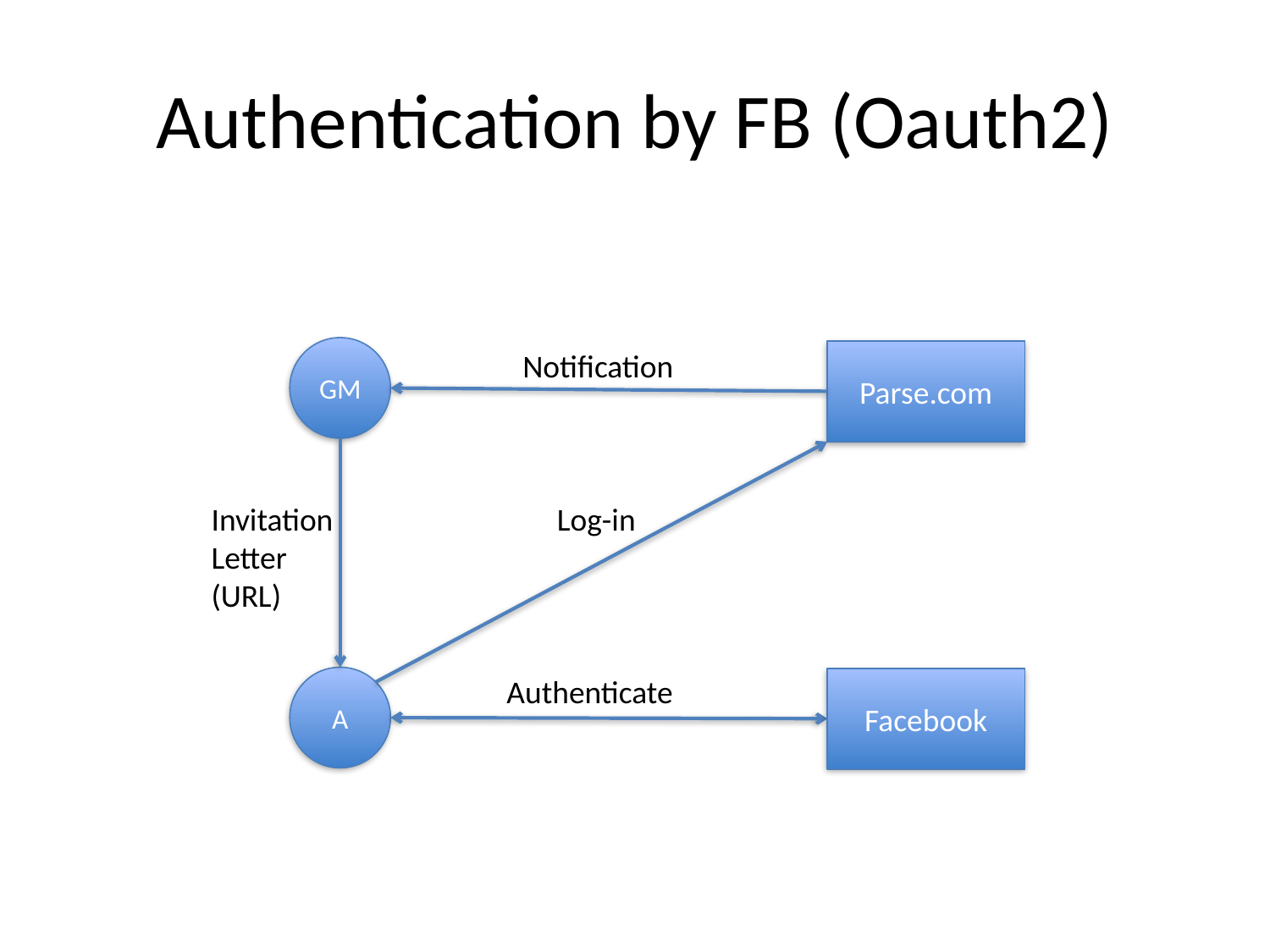

# Authentication by FB (Oauth2)
GM
Notification
Parse.com
Invitation
Letter
(URL)
Log-in
Authenticate
A
Facebook